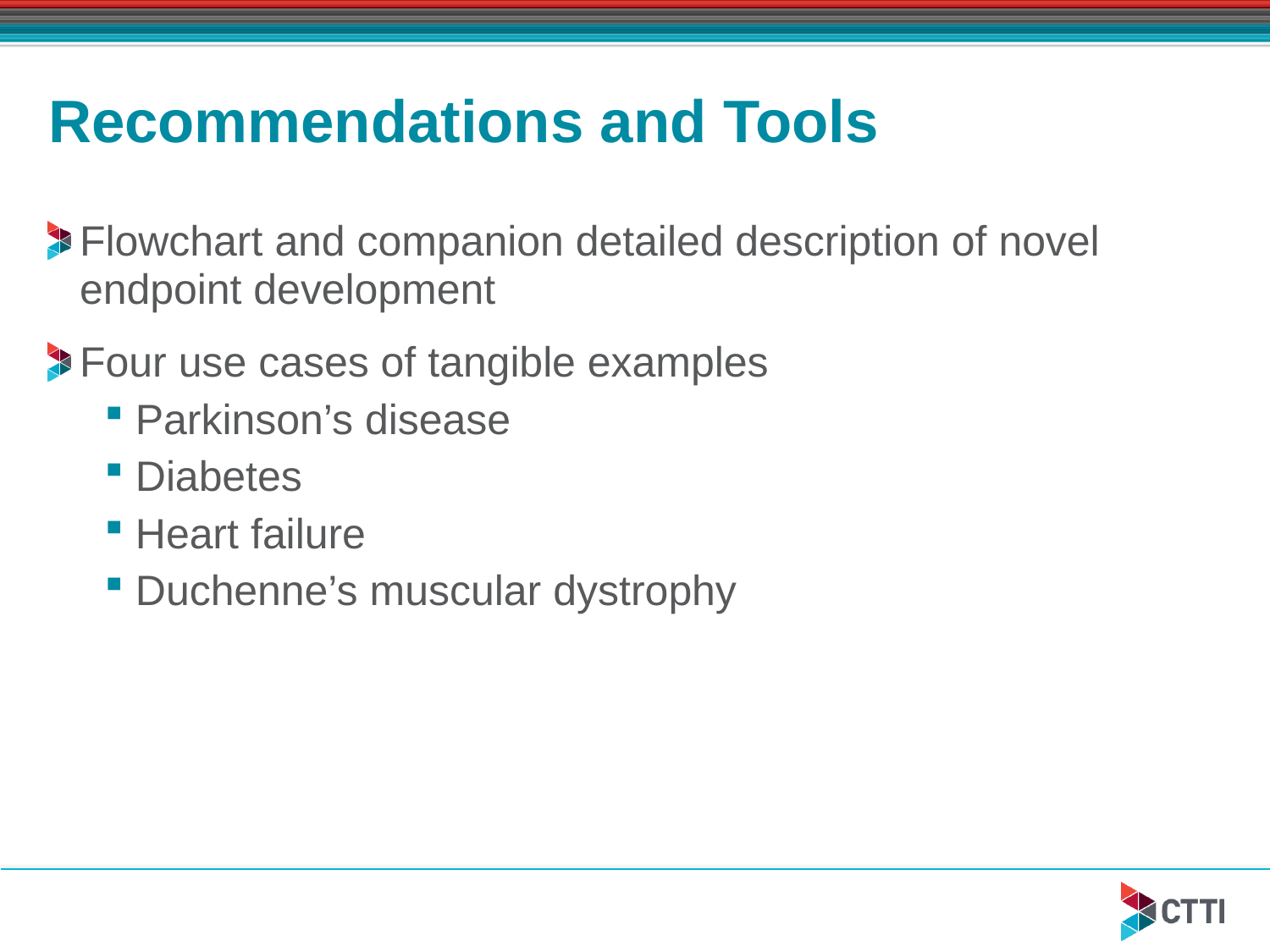

# Recommendations and Tools
Flowchart and companion detailed description of novel endpoint development
Four use cases of tangible examples
Parkinson’s disease
Diabetes
Heart failure
Duchenne’s muscular dystrophy